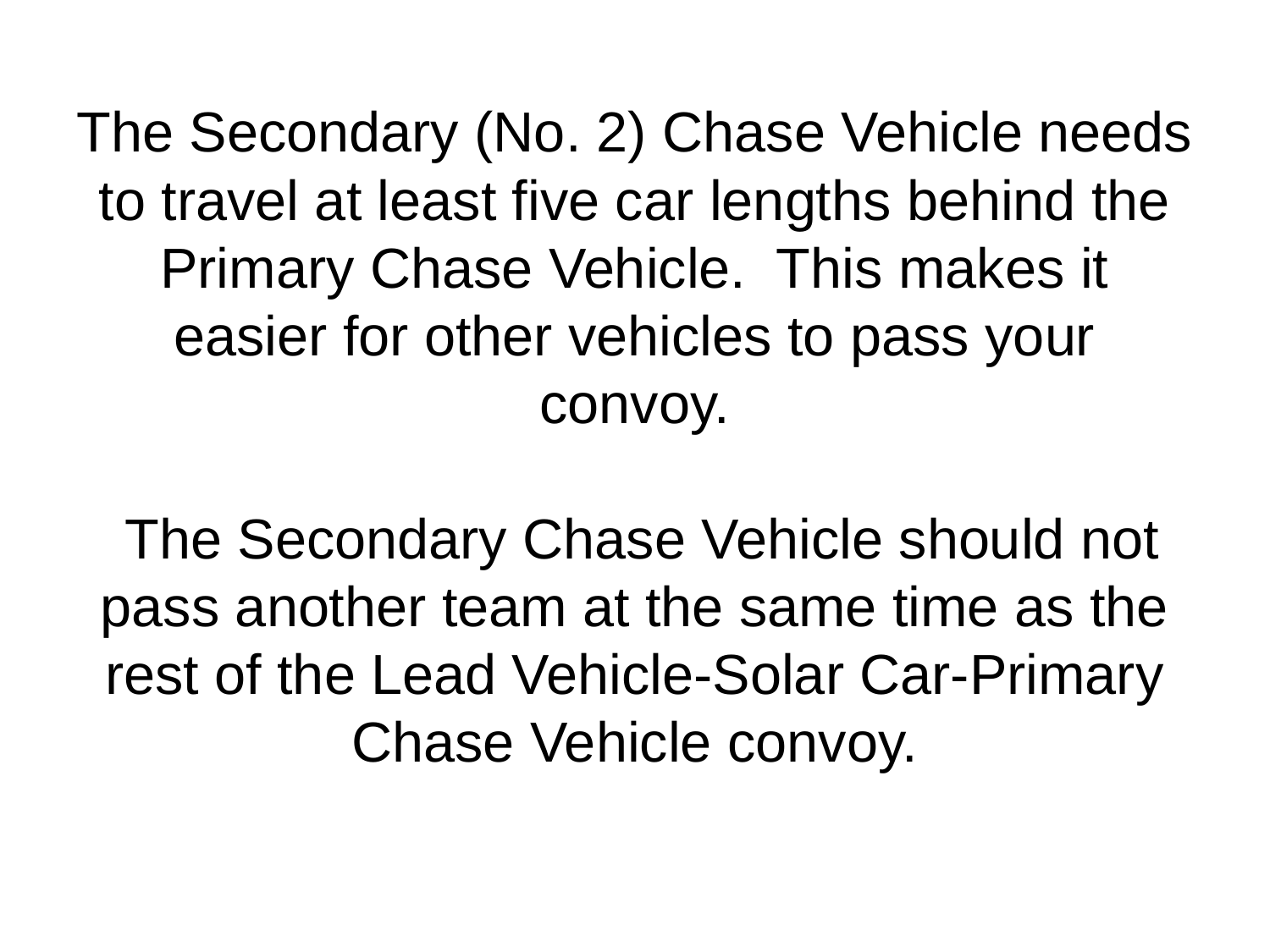

# The Secondary (No. 2) Chase Vehicle needs to travel at least five car lengths behind the Primary Chase Vehicle.  This makes it easier for other vehicles to pass your convoy. The Secondary Chase Vehicle should not pass another team at the same time as the rest of the Lead Vehicle-Solar Car-Primary Chase Vehicle convoy.